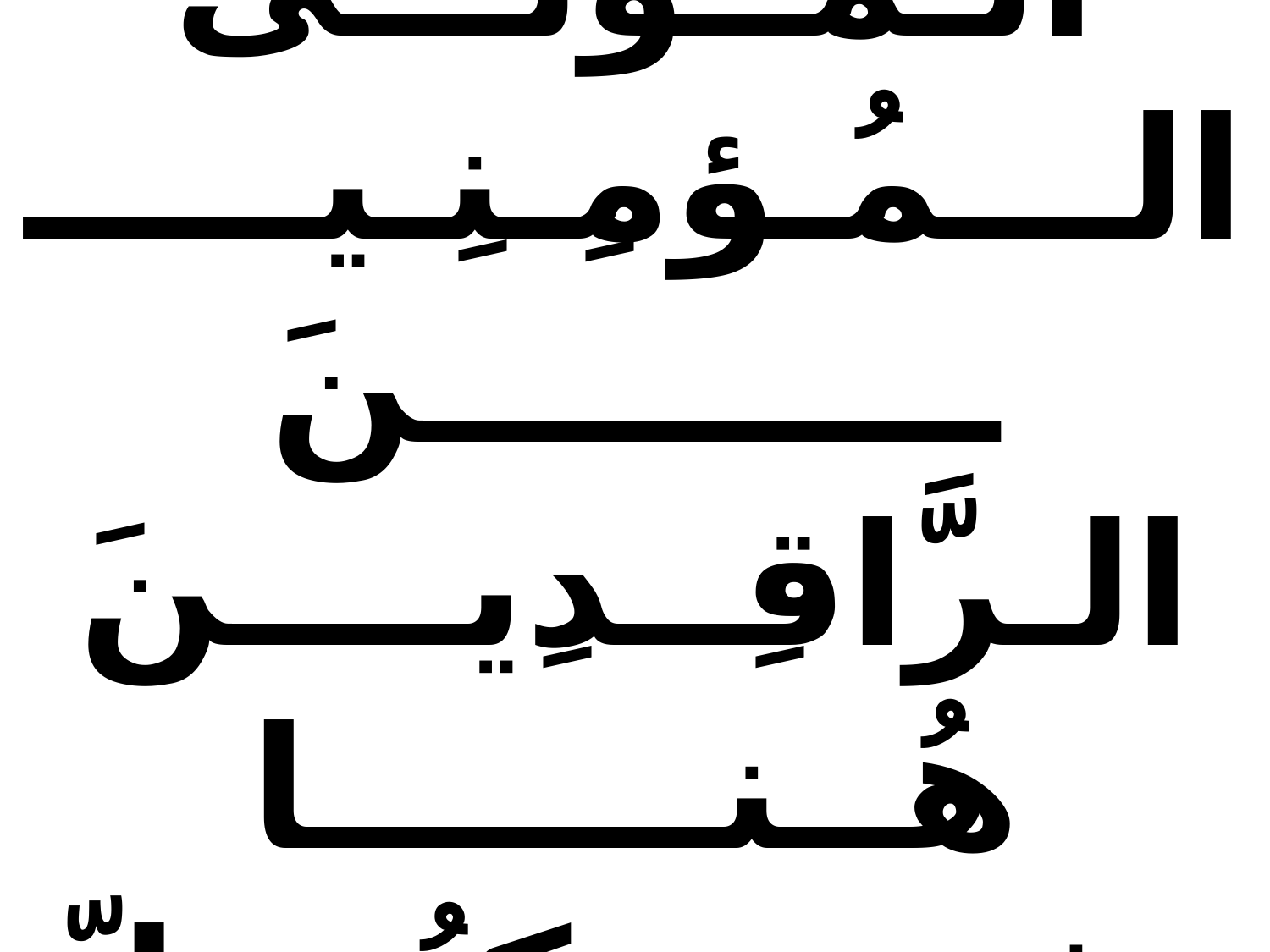

# وجَـمــيـــعِ الـمَــوْتـــى الـــمُـؤمِـنِـيـــــــــــــــنَ الـرَّاقِــدِيــــنَ هُــنـــــــا وفــــي كـُــــلِّ مَـكــــان